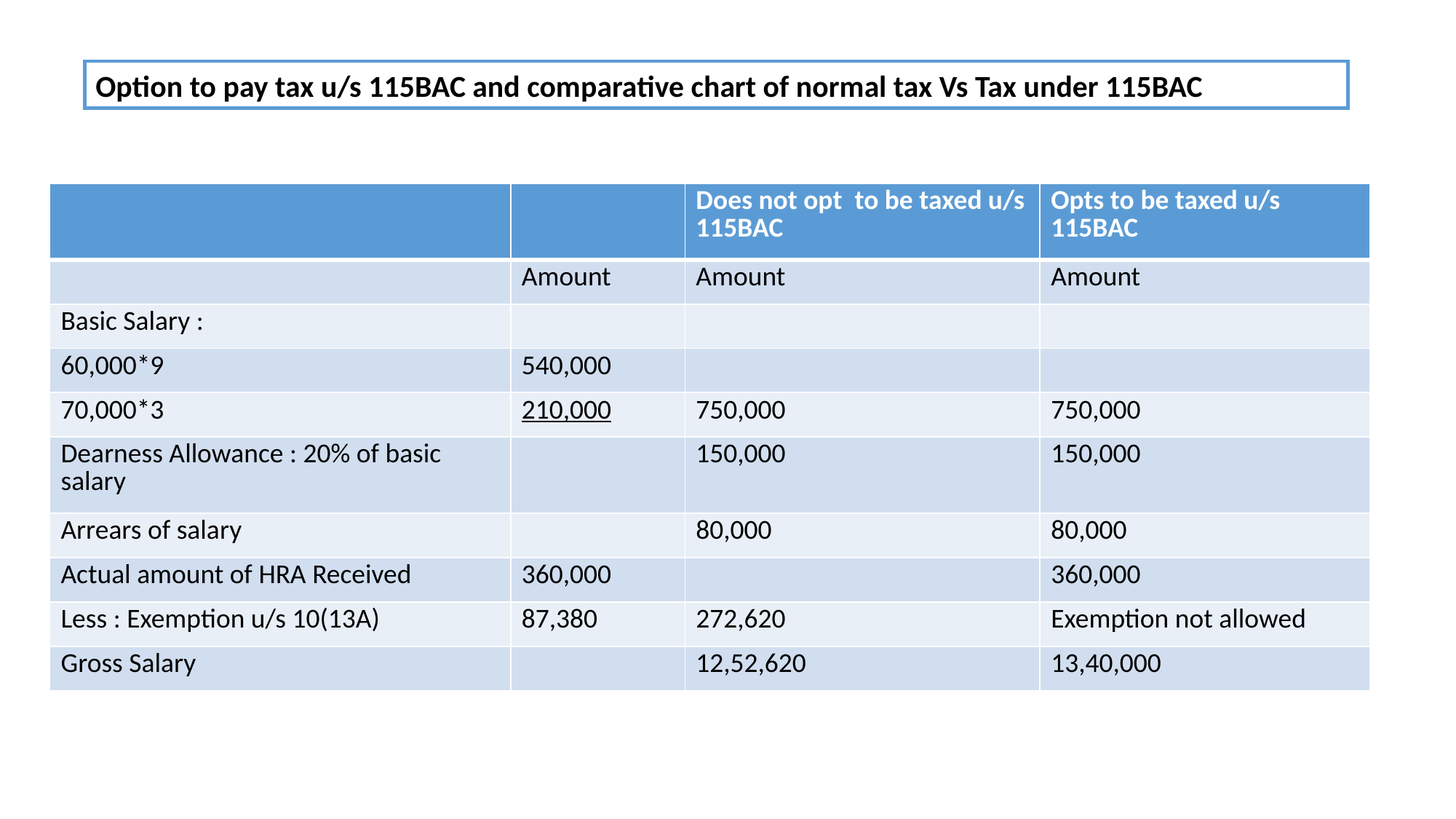

Option to pay tax u/s 115BAC and comparative chart of normal tax Vs Tax under 115BAC
|  |  | Does not opt to be taxed u/s 115BAC | Opts to be taxed u/s 115BAC |
| --- | --- | --- | --- |
|  | Amount | Amount | Amount |
| Basic Salary : |  |  |  |
| 60,000\*9 | 540,000 |  |  |
| 70,000\*3 | 210,000 | 750,000 | 750,000 |
| Dearness Allowance : 20% of basic salary |  | 150,000 | 150,000 |
| Arrears of salary |  | 80,000 | 80,000 |
| Actual amount of HRA Received | 360,000 |  | 360,000 |
| Less : Exemption u/s 10(13A) | 87,380 | 272,620 | Exemption not allowed |
| Gross Salary |  | 12,52,620 | 13,40,000 |